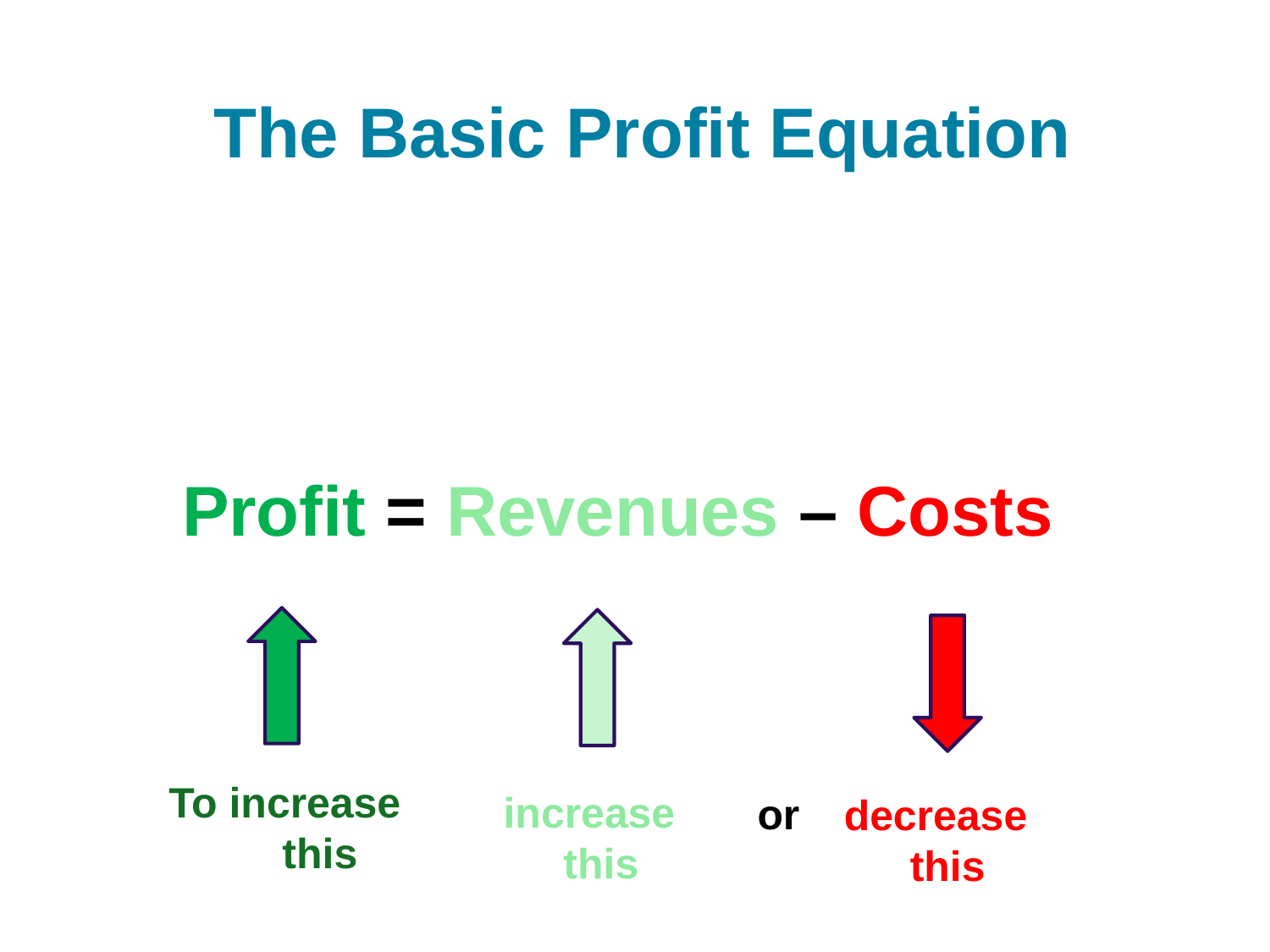

# The Basic Profit Equation
      Profit = Revenues – Costs

To increase       this
increase
this
or
decrease
this